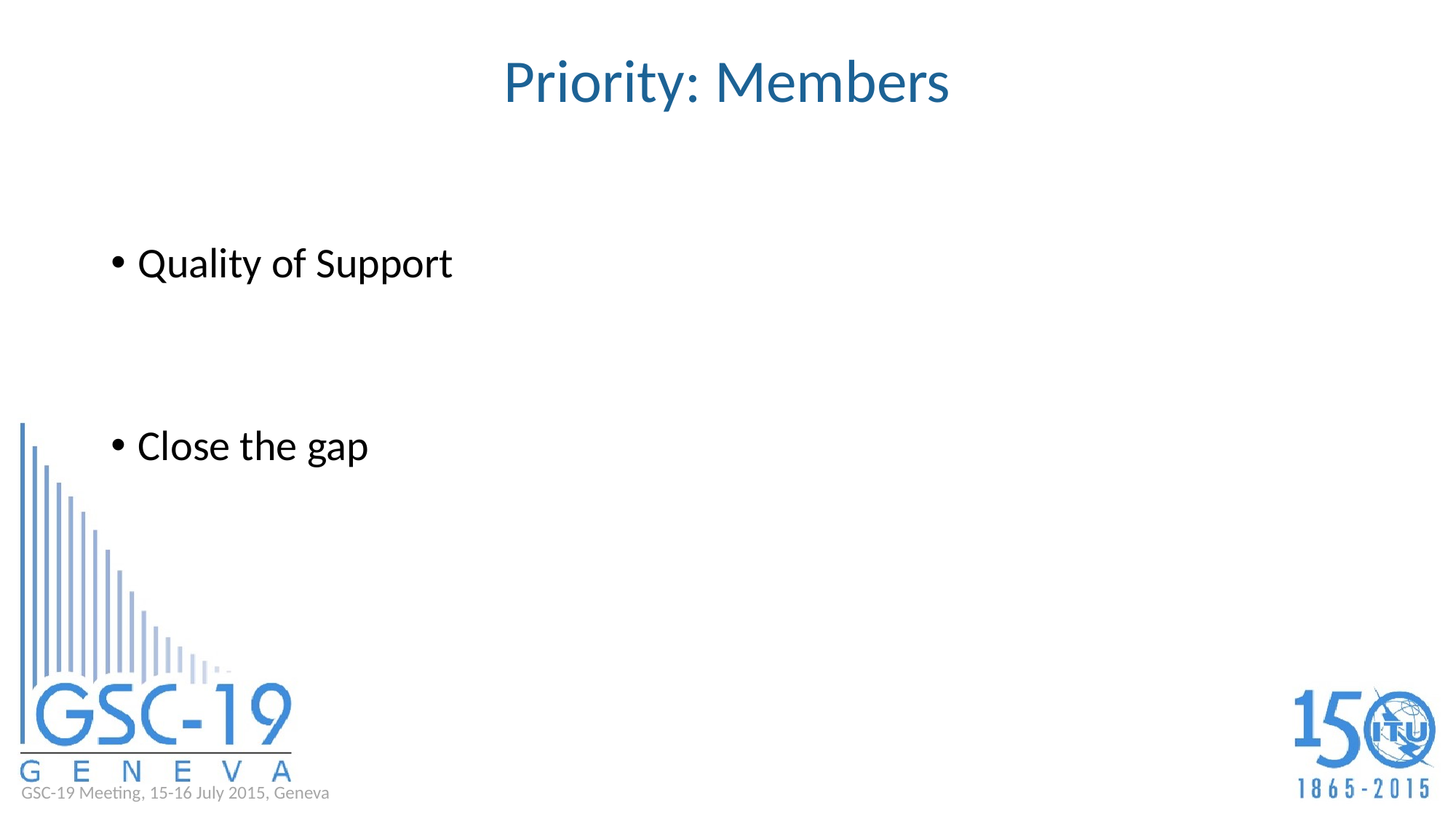

# Priority: Members

Quality of Support

Close the gap